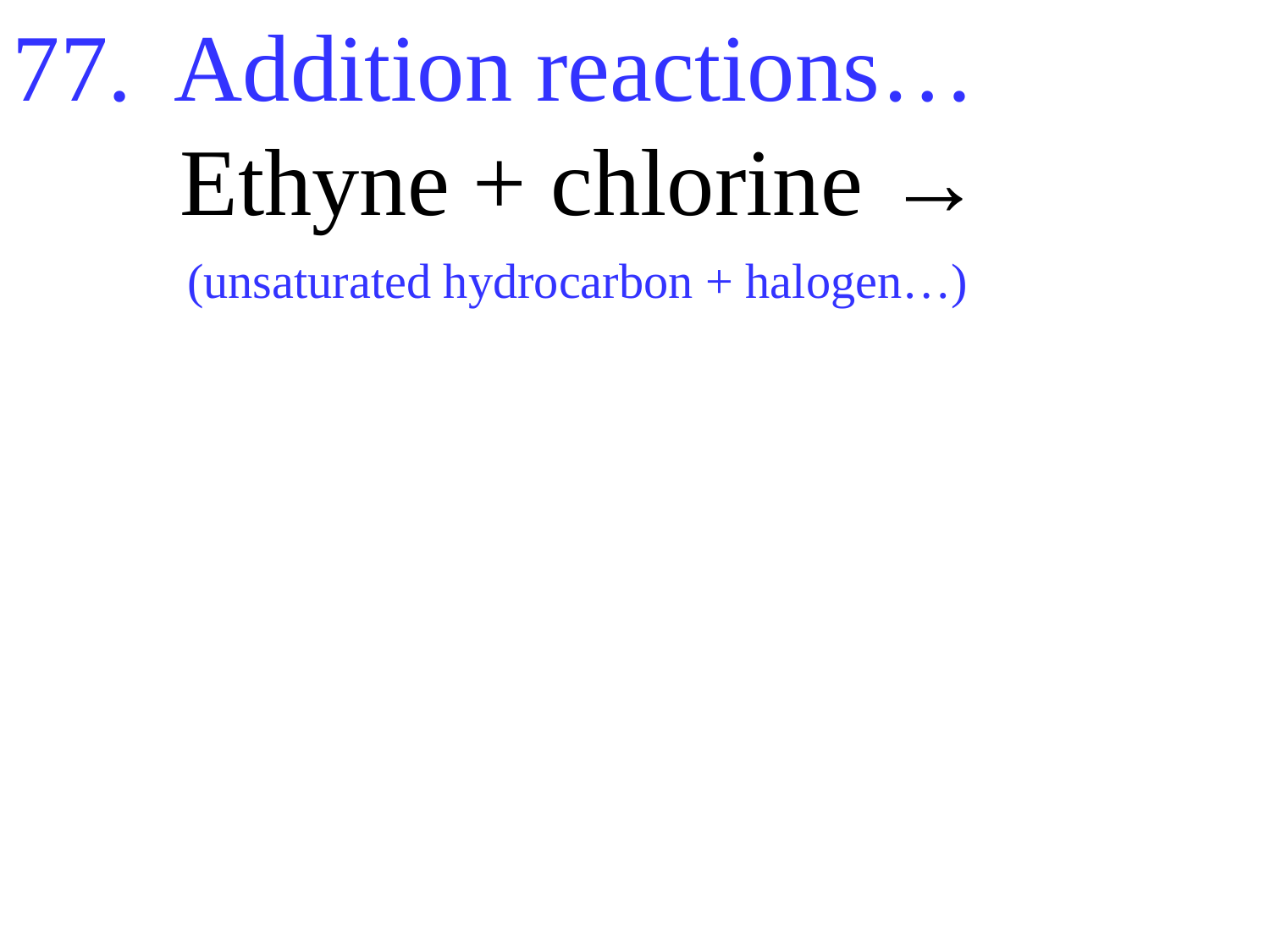

77.  Addition reactions…
       Ethyne + chlorine →
           (unsaturated hydrocarbon + halogen…)